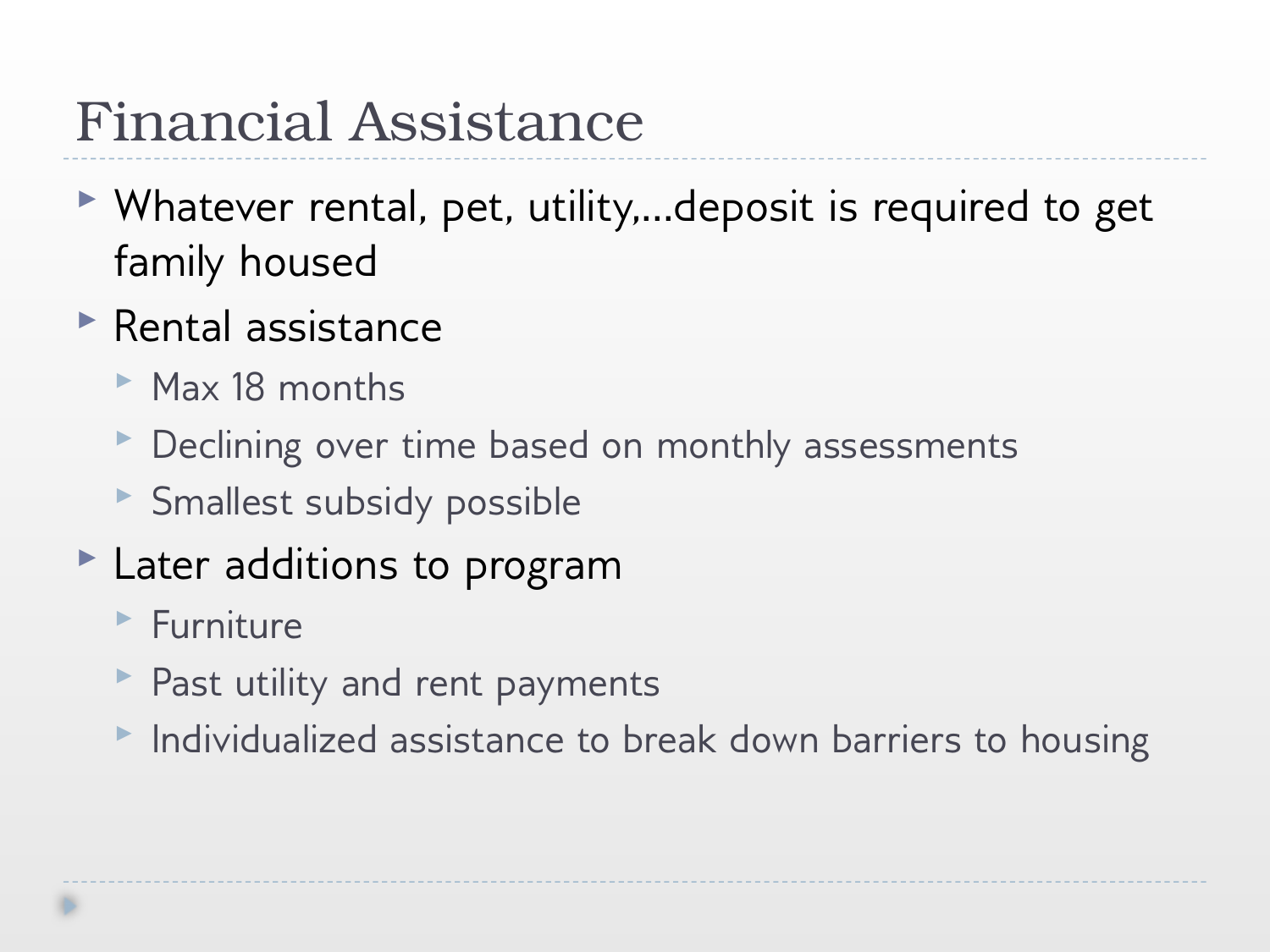

# Financial Assistance
Whatever rental, pet, utility,...deposit is required to get family housed
Rental assistance
Max 18 months
Declining over time based on monthly assessments
Smallest subsidy possible
Later additions to program
Furniture
Past utility and rent payments
Individualized assistance to break down barriers to housing